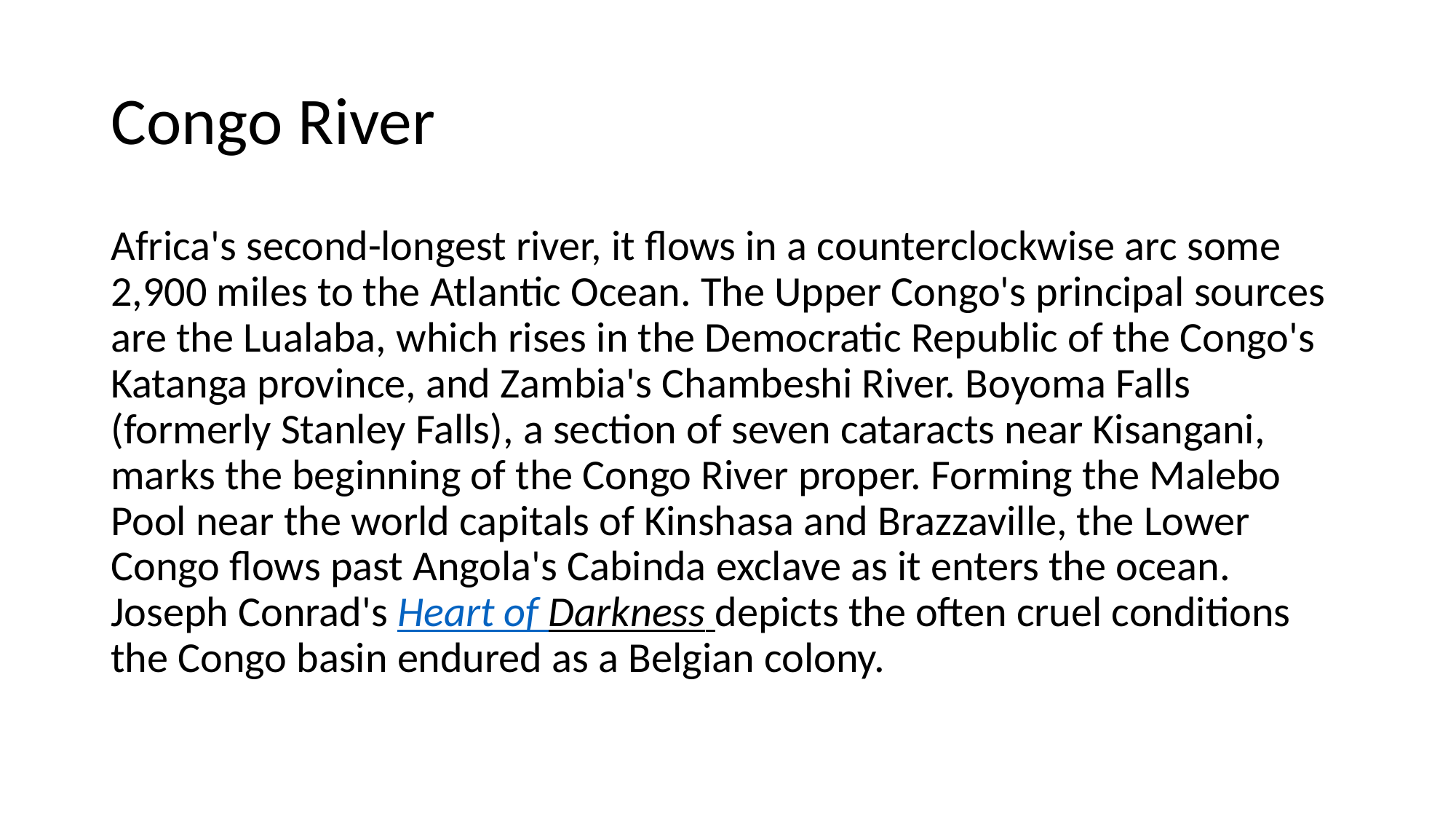

# Congo River
Africa's second-longest river, it flows in a counterclockwise arc some 2,900 miles to the Atlantic Ocean. The Upper Congo's principal sources are the Lualaba, which rises in the Democratic Republic of the Congo's Katanga province, and Zambia's Chambeshi River. Boyoma Falls (formerly Stanley Falls), a section of seven cataracts near Kisangani, marks the beginning of the Congo River proper. Forming the Malebo Pool near the world capitals of Kinshasa and Brazzaville, the Lower Congo flows past Angola's Cabinda exclave as it enters the ocean. Joseph Conrad's Heart of Darkness depicts the often cruel conditions the Congo basin endured as a Belgian colony.